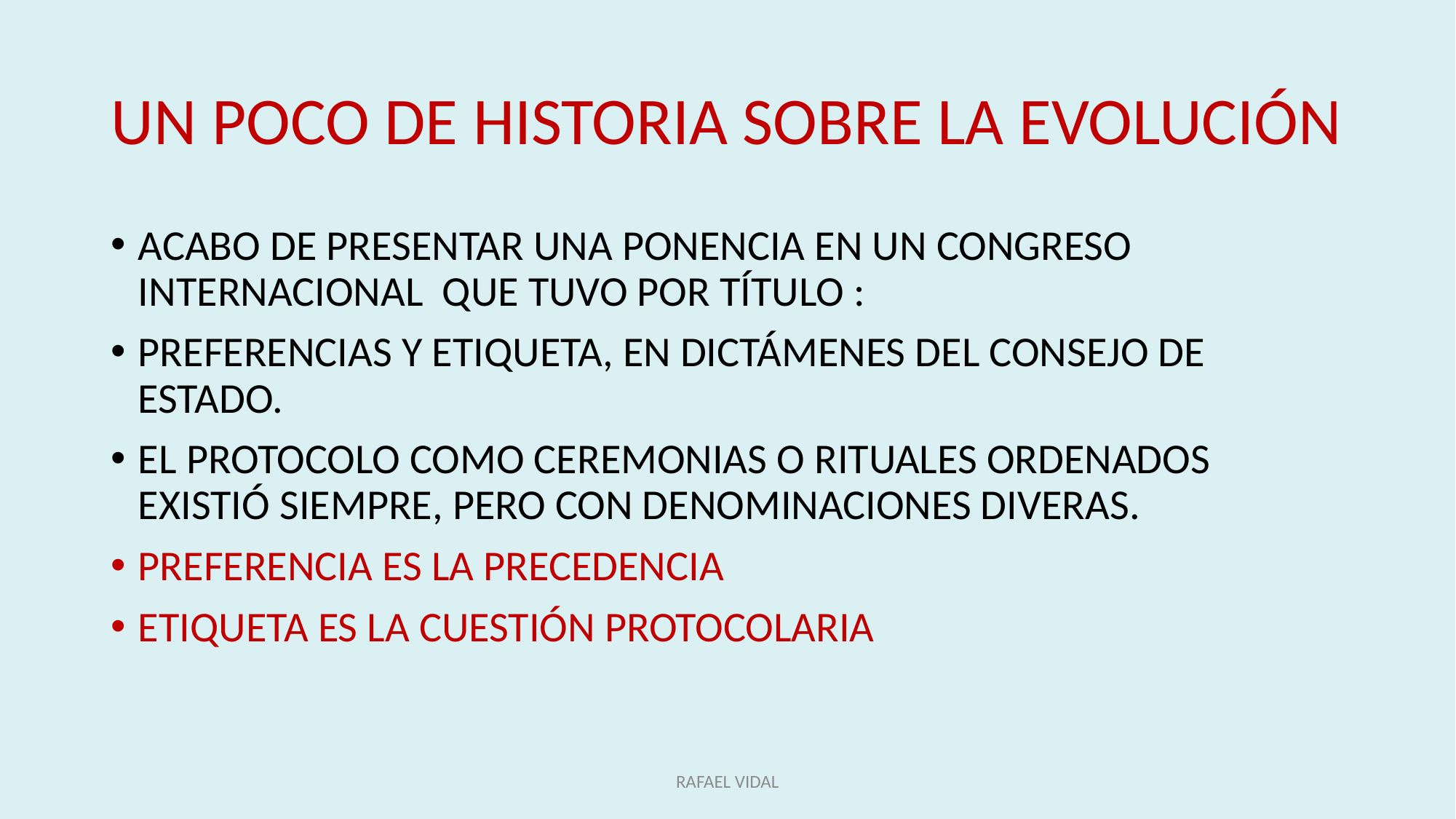

# UN POCO DE HISTORIA SOBRE LA EVOLUCIÓN
ACABO DE PRESENTAR UNA PONENCIA EN UN CONGRESO INTERNACIONAL  QUE TUVO POR TÍTULO :
PREFERENCIAS Y ETIQUETA, EN DICTÁMENES DEL CONSEJO DE ESTADO.
EL PROTOCOLO COMO CEREMONIAS O RITUALES ORDENADOS EXISTIÓ SIEMPRE, PERO CON DENOMINACIONES DIVERAS.
PREFERENCIA ES LA PRECEDENCIA
ETIQUETA ES LA CUESTIÓN PROTOCOLARIA
RAFAEL VIDAL